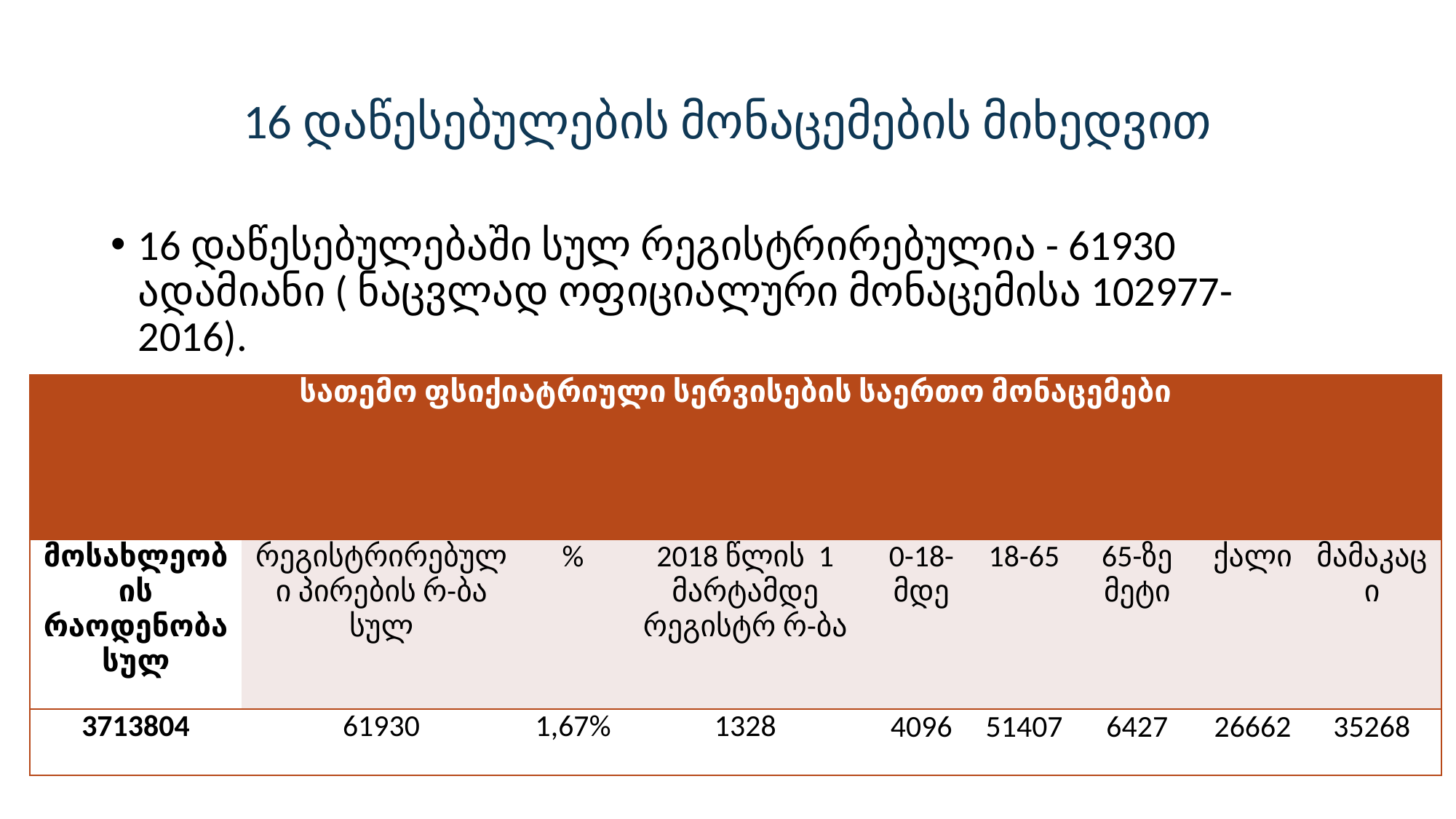

# 16 დაწესებულების მონაცემების მიხედვით
16 დაწესებულებაში სულ რეგისტრირებულია - 61930 ადამიანი ( ნაცვლად ოფიციალური მონაცემისა 102977- 2016).

| სათემო ფსიქიატრიული სერვისების საერთო მონაცემები |  |  |  |  |  |  |  |  |
| --- | --- | --- | --- | --- | --- | --- | --- | --- |
| მოსახლეობის რაოდენობა სულ | რეგისტრირებული პირების რ-ბა სულ | % | 2018 წლის 1 მარტამდე რეგისტრ რ-ბა | 0-18-მდე | 18-65 | 65-ზე მეტი | ქალი | მამაკაცი |
| 3713804 | 61930 | 1,67% | 1328 | 4096 | 51407 | 6427 | 26662 | 35268 |